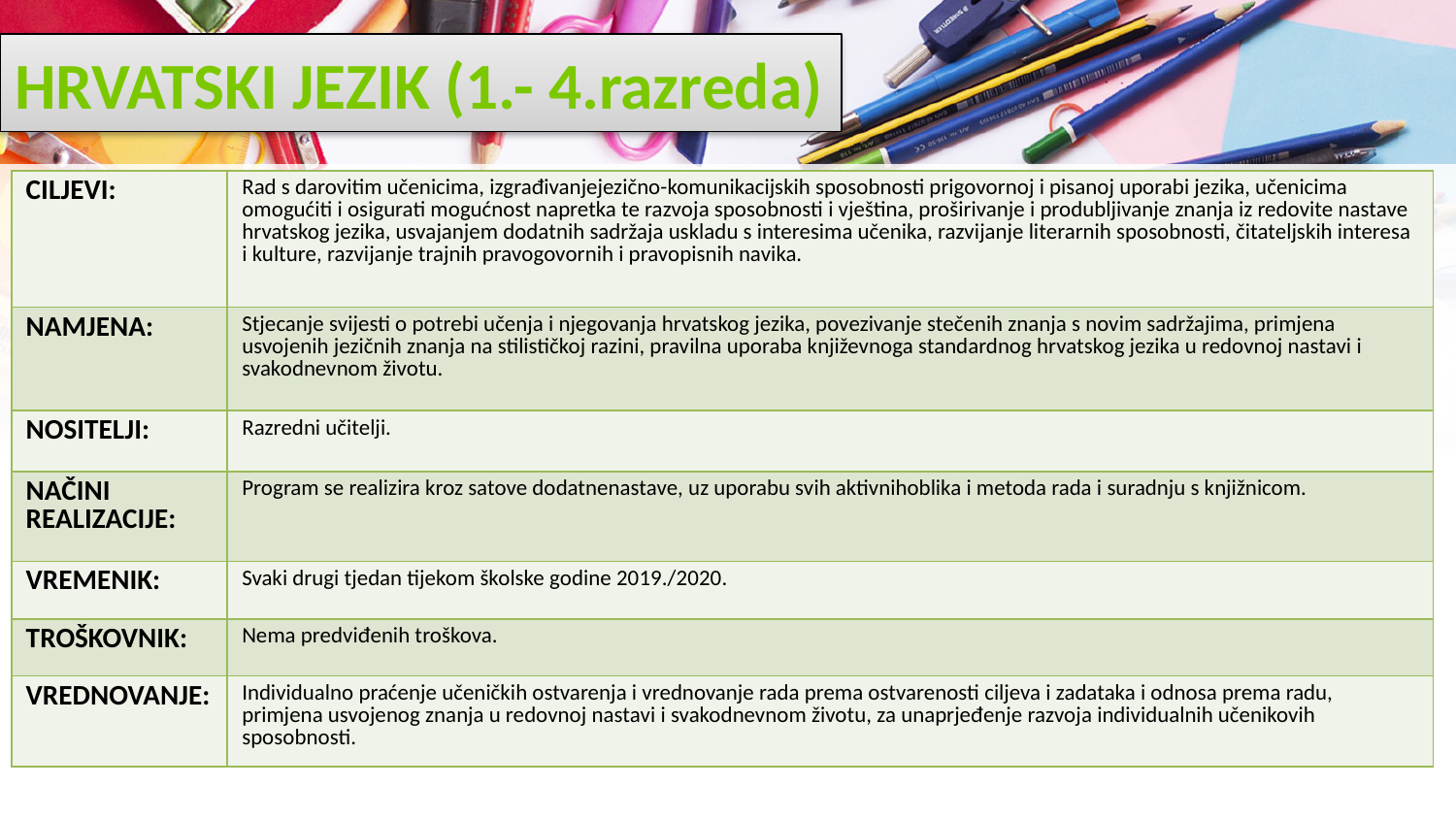

# HRVATSKI JEZIK (1.- 4.razreda)
| CILJEVI: | Rad s darovitim učenicima, izgrađivanjejezično-komunikacijskih sposobnosti prigovornoj i pisanoj uporabi jezika, učenicima omogućiti i osigurati mogućnost napretka te razvoja sposobnosti i vještina, proširivanje i produbljivanje znanja iz redovite nastave hrvatskog jezika, usvajanjem dodatnih sadržaja uskladu s interesima učenika, razvijanje literarnih sposobnosti, čitateljskih interesa i kulture, razvijanje trajnih pravogovornih i pravopisnih navika. |
| --- | --- |
| NAMJENA: | Stjecanje svijesti o potrebi učenja i njegovanja hrvatskog jezika, povezivanje stečenih znanja s novim sadržajima, primjena usvojenih jezičnih znanja na stilističkoj razini, pravilna uporaba književnoga standardnog hrvatskog jezika u redovnoj nastavi i svakodnevnom životu. |
| NOSITELJI: | Razredni učitelji. |
| NAČINI REALIZACIJE: | Program se realizira kroz satove dodatnenastave, uz uporabu svih aktivnihoblika i metoda rada i suradnju s knjižnicom. |
| VREMENIK: | Svaki drugi tjedan tijekom školske godine 2019./2020. |
| TROŠKOVNIK: | Nema predviđenih troškova. |
| VREDNOVANJE: | Individualno praćenje učeničkih ostvarenja i vrednovanje rada prema ostvarenosti ciljeva i zadataka i odnosa prema radu, primjena usvojenog znanja u redovnoj nastavi i svakodnevnom životu, za unaprjeđenje razvoja individualnih učenikovih sposobnosti. |